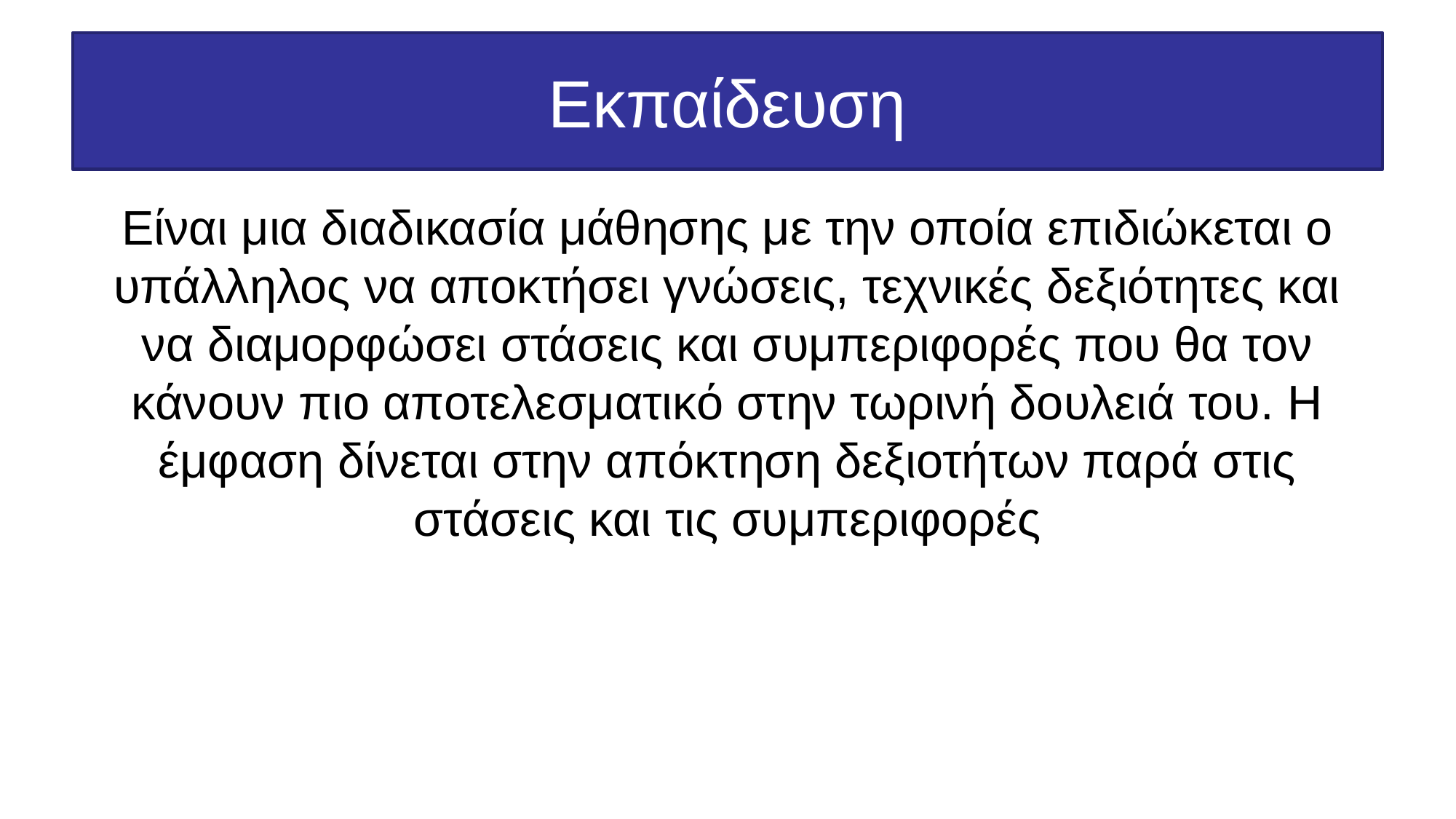

# Εκπαίδευση
Είναι μια διαδικασία μάθησης με την οποία επιδιώκεται ο υπάλληλος να αποκτήσει γνώσεις, τεχνικές δεξιότητες και να διαμορφώσει στάσεις και συμπεριφορές που θα τον κάνουν πιο αποτελεσματικό στην τωρινή δουλειά του. Η έμφαση δίνεται στην απόκτηση δεξιοτήτων παρά στις στάσεις και τις συμπεριφορές